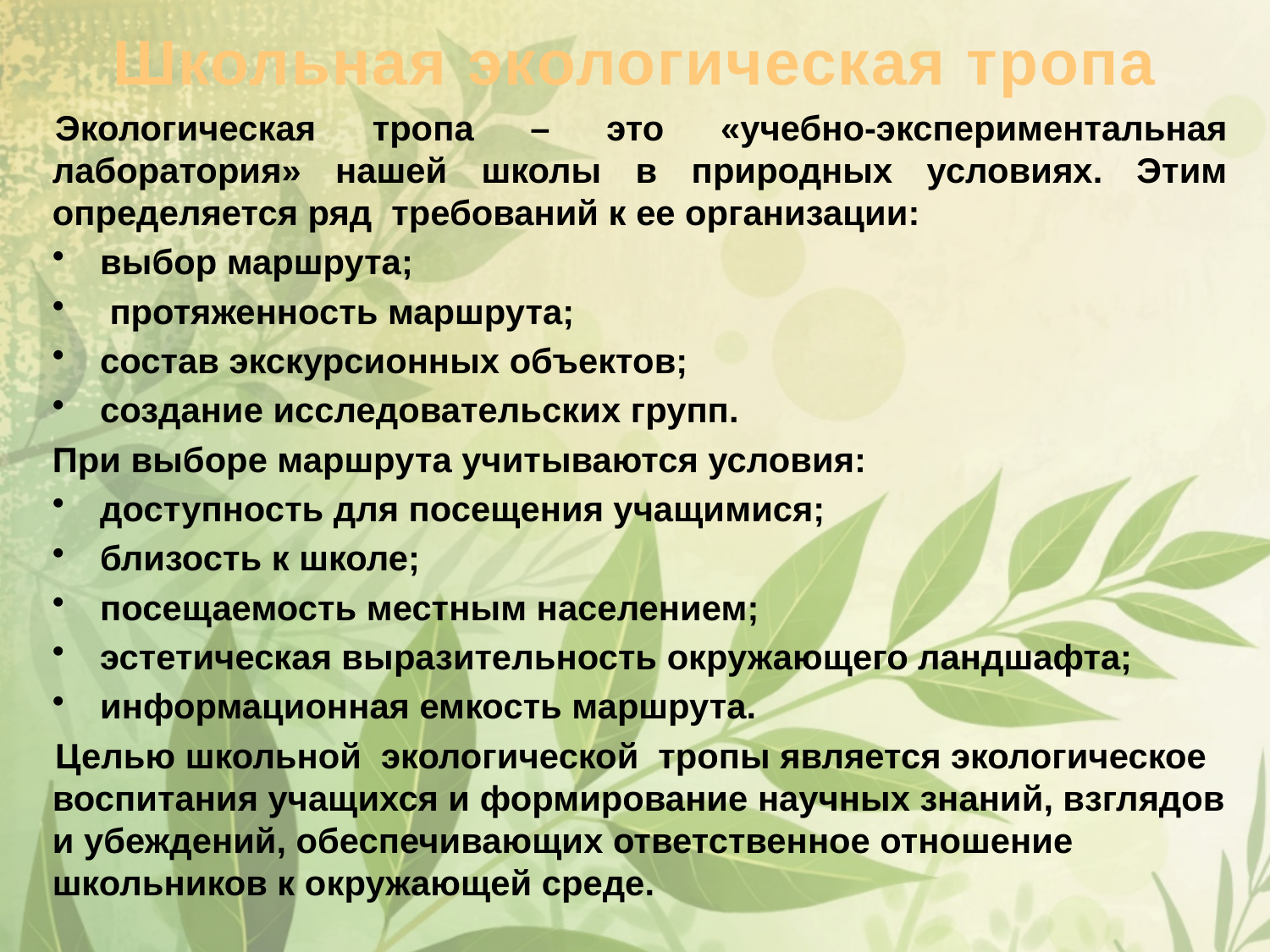

# Школьная экологическая тропа
Экологическая тропа – это «учебно-экспериментальная лаборатория» нашей школы в природных условиях. Этим определяется ряд  требований к ее организации:
выбор маршрута;
 протяженность маршрута;
состав экскурсионных объектов;
создание исследовательских групп.
При выборе маршрута учитываются условия:
доступность для посещения учащимися;
близость к школе;
посещаемость местным населением;
эстетическая выразительность окружающего ландшафта;
информационная емкость маршрута.
Целью школьной  экологической  тропы является экологическое воспитания учащихся и формирование научных знаний, взглядов и убеждений, обеспечивающих ответственное отношение школьников к окружающей среде.